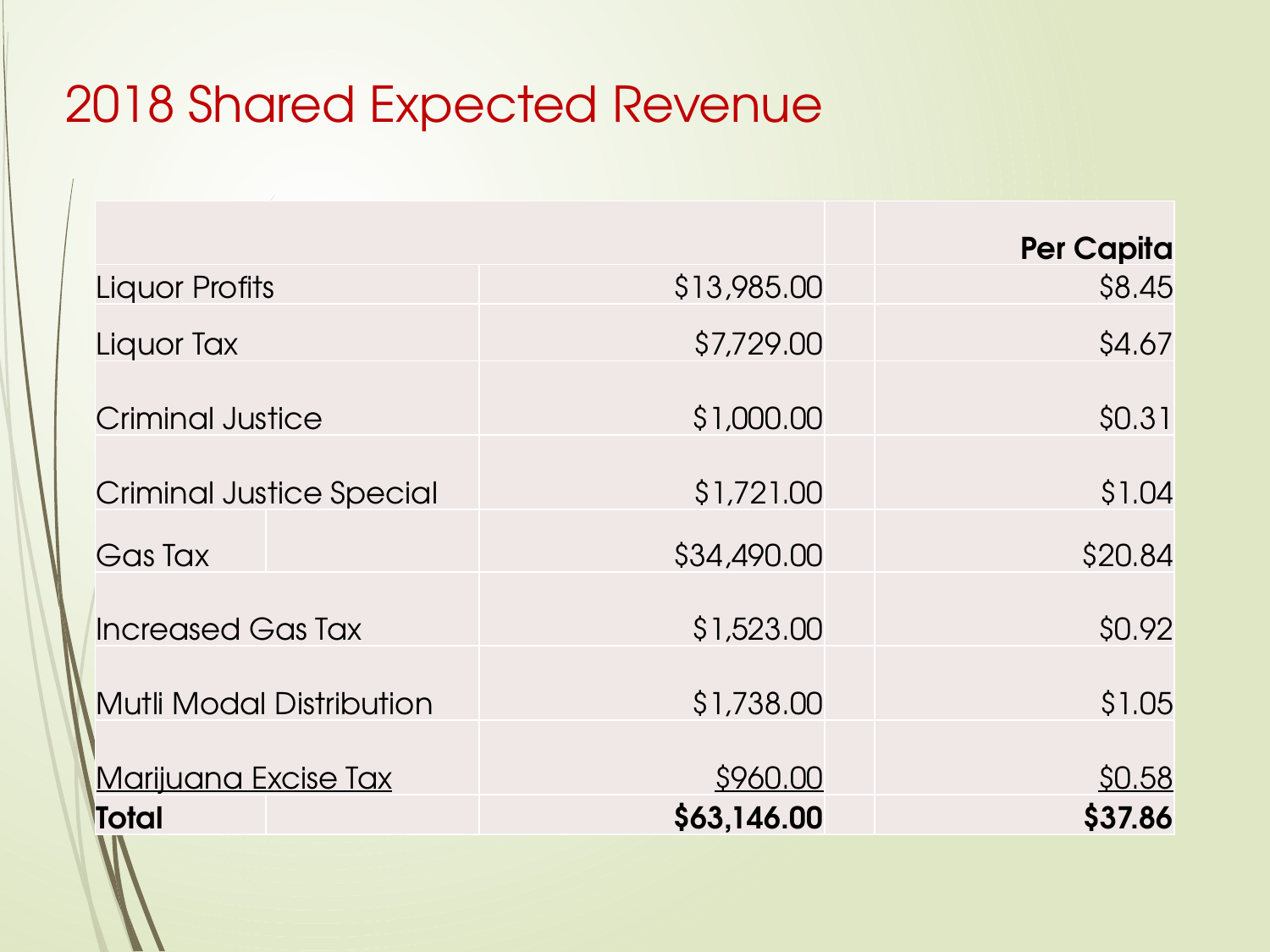

# 2018 Shared Expected Revenue
|  |  |  |  | Per Capita |
| --- | --- | --- | --- | --- |
| Liquor Profits |  | $13,985.00 |  | $8.45 |
| Liquor Tax |  | $7,729.00 |  | $4.67 |
| Criminal Justice |  | $1,000.00 |  | $0.31 |
| Criminal Justice Special |  | $1,721.00 |  | $1.04 |
| Gas Tax |  | $34,490.00 |  | $20.84 |
| Increased Gas Tax |  | $1,523.00 |  | $0.92 |
| Mutli Modal Distribution |  | $1,738.00 |  | $1.05 |
| Marijuana Excise Tax |  | $960.00 |  | $0.58 |
| Total |  | $63,146.00 |  | $37.86 |
47